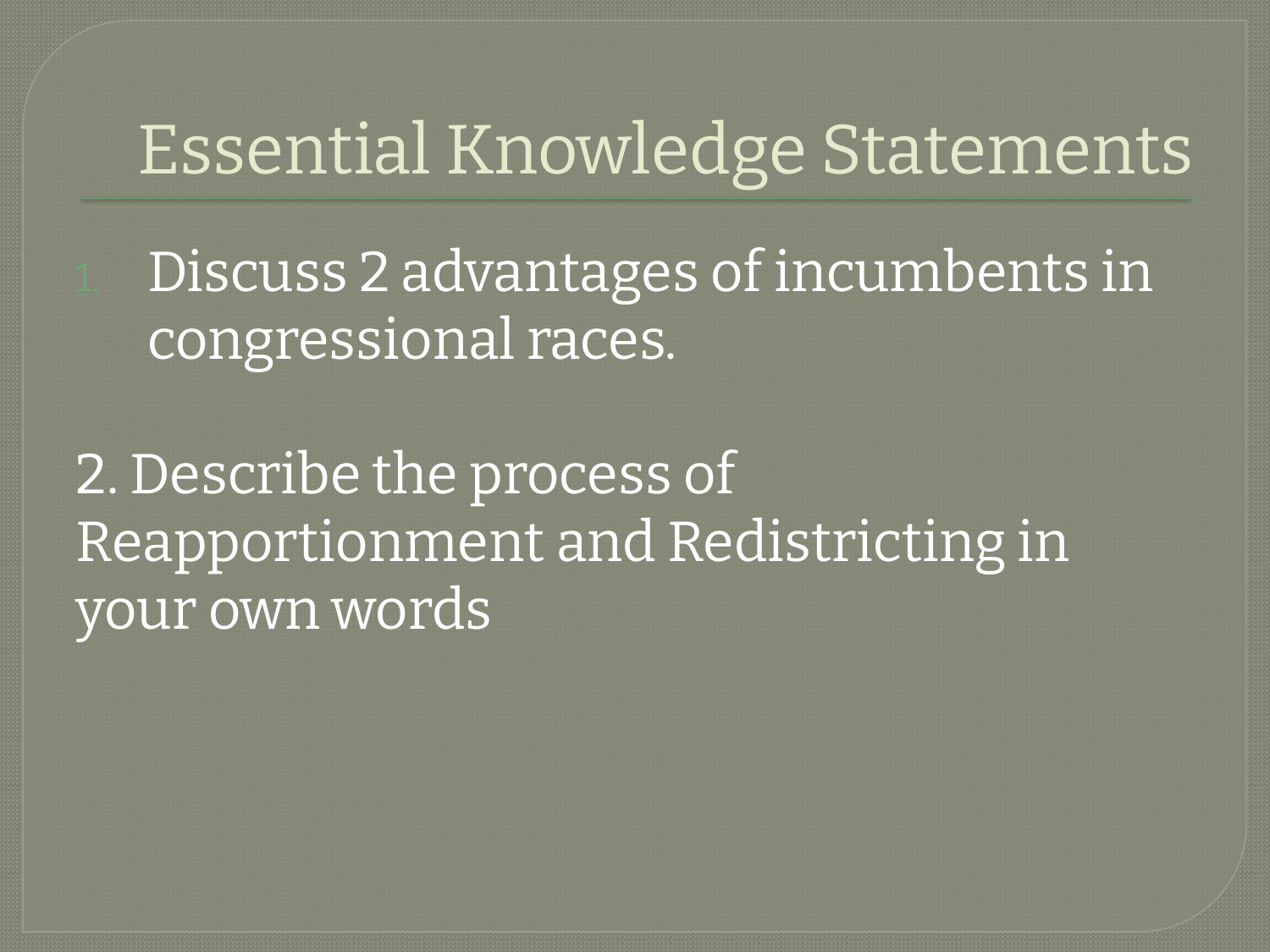

# Essential Knowledge Statements
Discuss 2 advantages of incumbents in congressional races.

2. Describe the process of Reapportionment and Redistricting in your own words